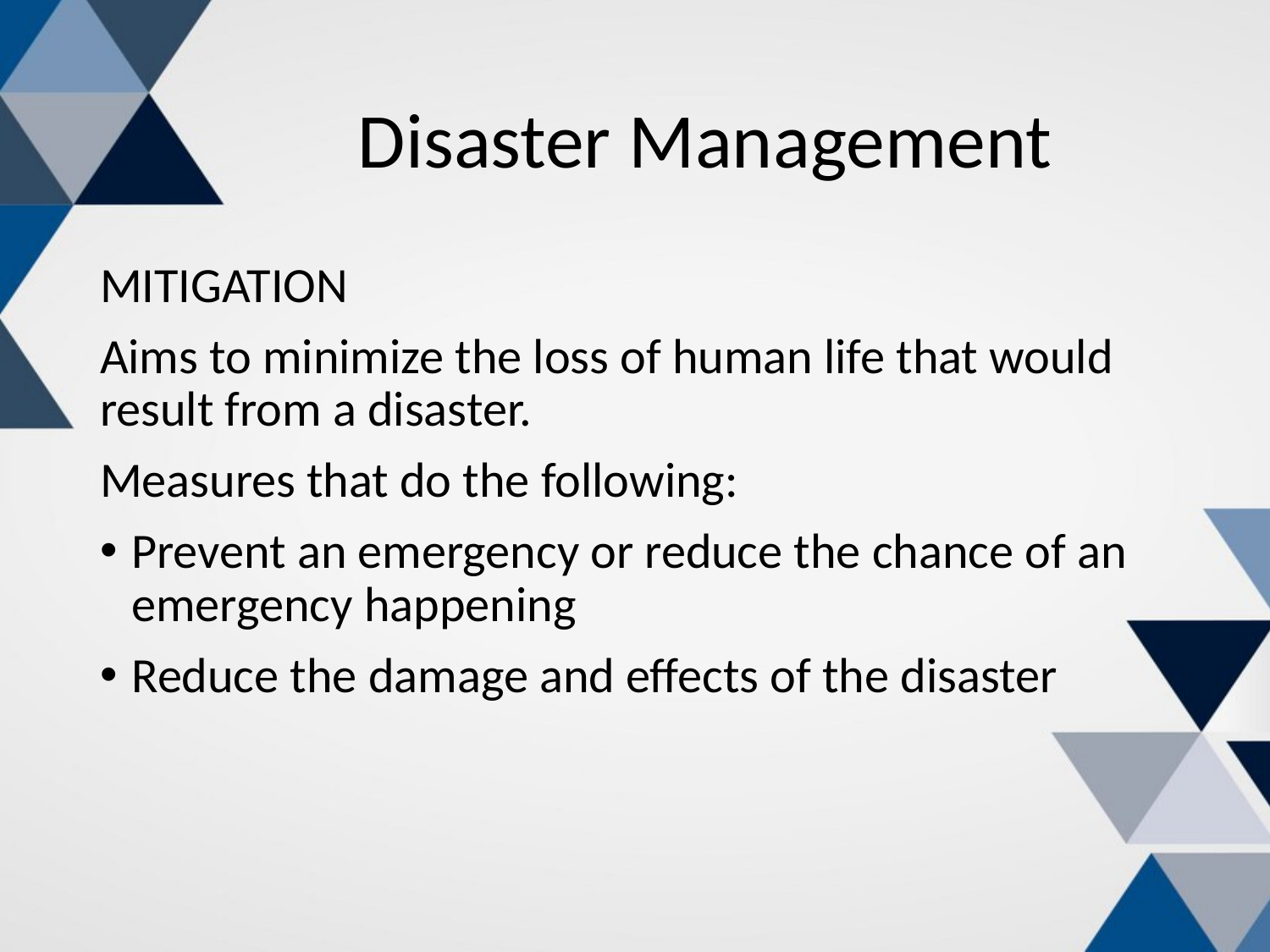

# Disaster Management
MITIGATION
Aims to minimize the loss of human life that would result from a disaster.
Measures that do the following:
Prevent an emergency or reduce the chance of an emergency happening
Reduce the damage and effects of the disaster